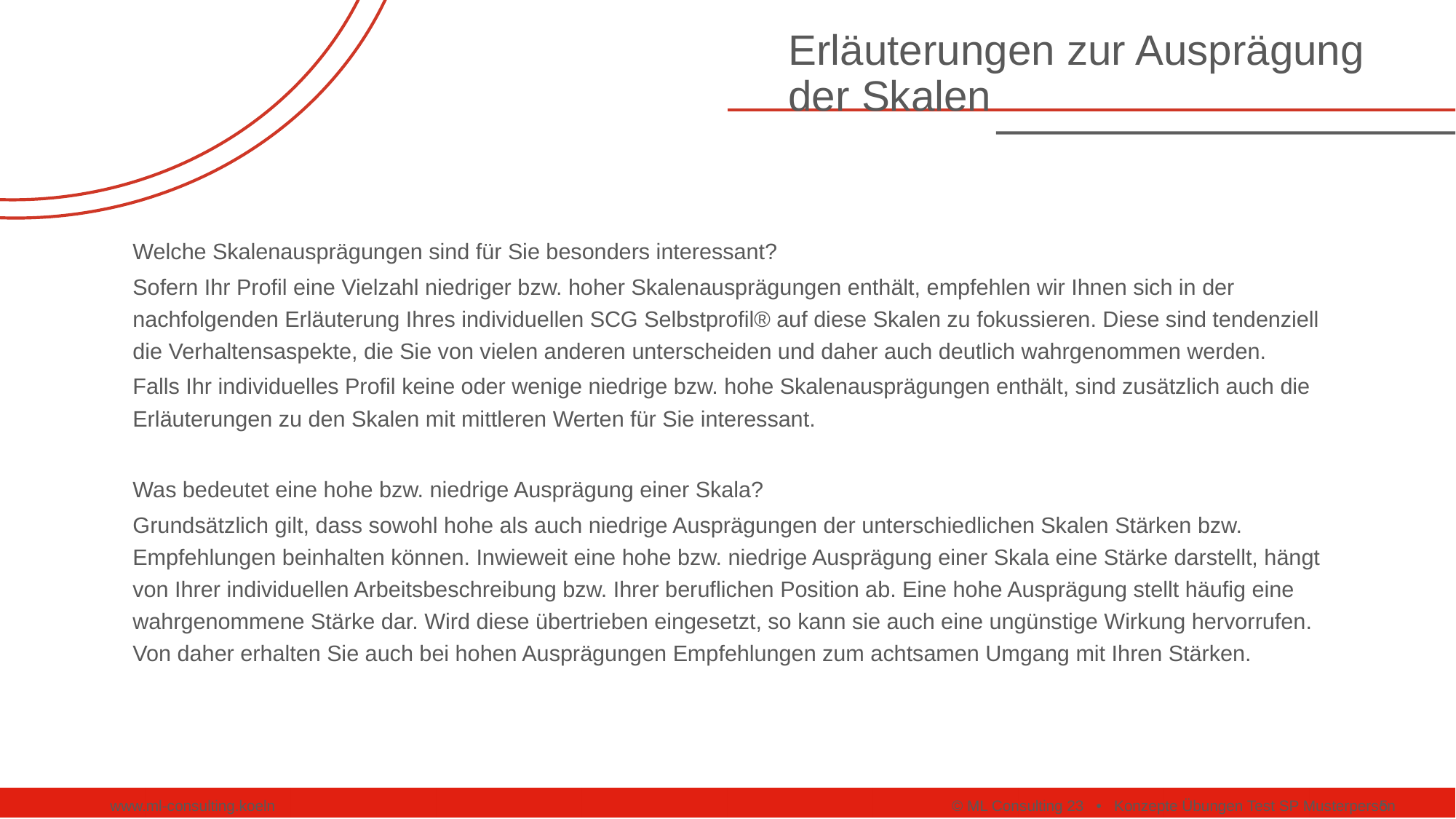

# Erläuterungen zur Ausprägung der Skalen
Welche Skalenausprägungen sind für Sie besonders interessant?
Sofern Ihr Profil eine Vielzahl niedriger bzw. hoher Skalenausprägungen enthält, empfehlen wir Ihnen sich in der nachfolgenden Erläuterung Ihres individuellen SCG Selbstprofil® auf diese Skalen zu fokussieren. Diese sind tendenziell die Verhaltensaspekte, die Sie von vielen anderen unterscheiden und daher auch deutlich wahrgenommen werden.
Falls Ihr individuelles Profil keine oder wenige niedrige bzw. hohe Skalenausprägungen enthält, sind zusätzlich auch die Erläuterungen zu den Skalen mit mittleren Werten für Sie interessant.

Was bedeutet eine hohe bzw. niedrige Ausprägung einer Skala?
Grundsätzlich gilt, dass sowohl hohe als auch niedrige Ausprägungen der unterschiedlichen Skalen Stärken bzw. Empfehlungen beinhalten können. Inwieweit eine hohe bzw. niedrige Ausprägung einer Skala eine Stärke darstellt, hängt von Ihrer individuellen Arbeitsbeschreibung bzw. Ihrer beruflichen Position ab. Eine hohe Ausprägung stellt häufig eine wahrgenommene Stärke dar. Wird diese übertrieben eingesetzt, so kann sie auch eine ungünstige Wirkung hervorrufen. Von daher erhalten Sie auch bei hohen Ausprägungen Empfehlungen zum achtsamen Umgang mit Ihren Stärken.

www.ml-consulting.koeln                                                                                                                                                                  © ML Consulting 23   •   Konzepte Übungen Test SP Musterperson
5